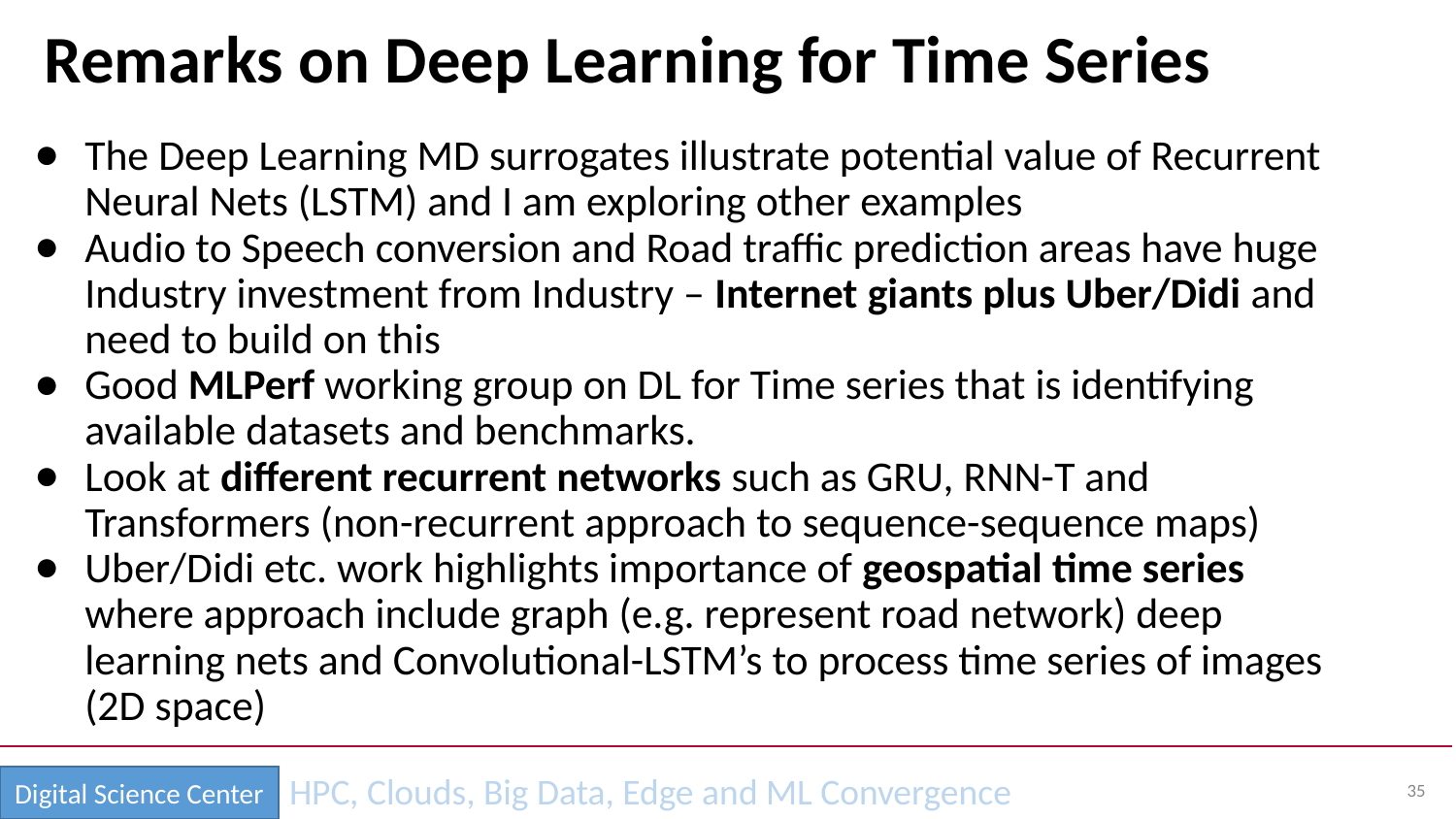

# Remarks on Deep Learning for Time Series
The Deep Learning MD surrogates illustrate potential value of Recurrent Neural Nets (LSTM) and I am exploring other examples
Audio to Speech conversion and Road traffic prediction areas have huge Industry investment from Industry – Internet giants plus Uber/Didi and need to build on this
Good MLPerf working group on DL for Time series that is identifying available datasets and benchmarks.
Look at different recurrent networks such as GRU, RNN-T and Transformers (non-recurrent approach to sequence-sequence maps)
Uber/Didi etc. work highlights importance of geospatial time series where approach include graph (e.g. represent road network) deep learning nets and Convolutional-LSTM’s to process time series of images (2D space)

35